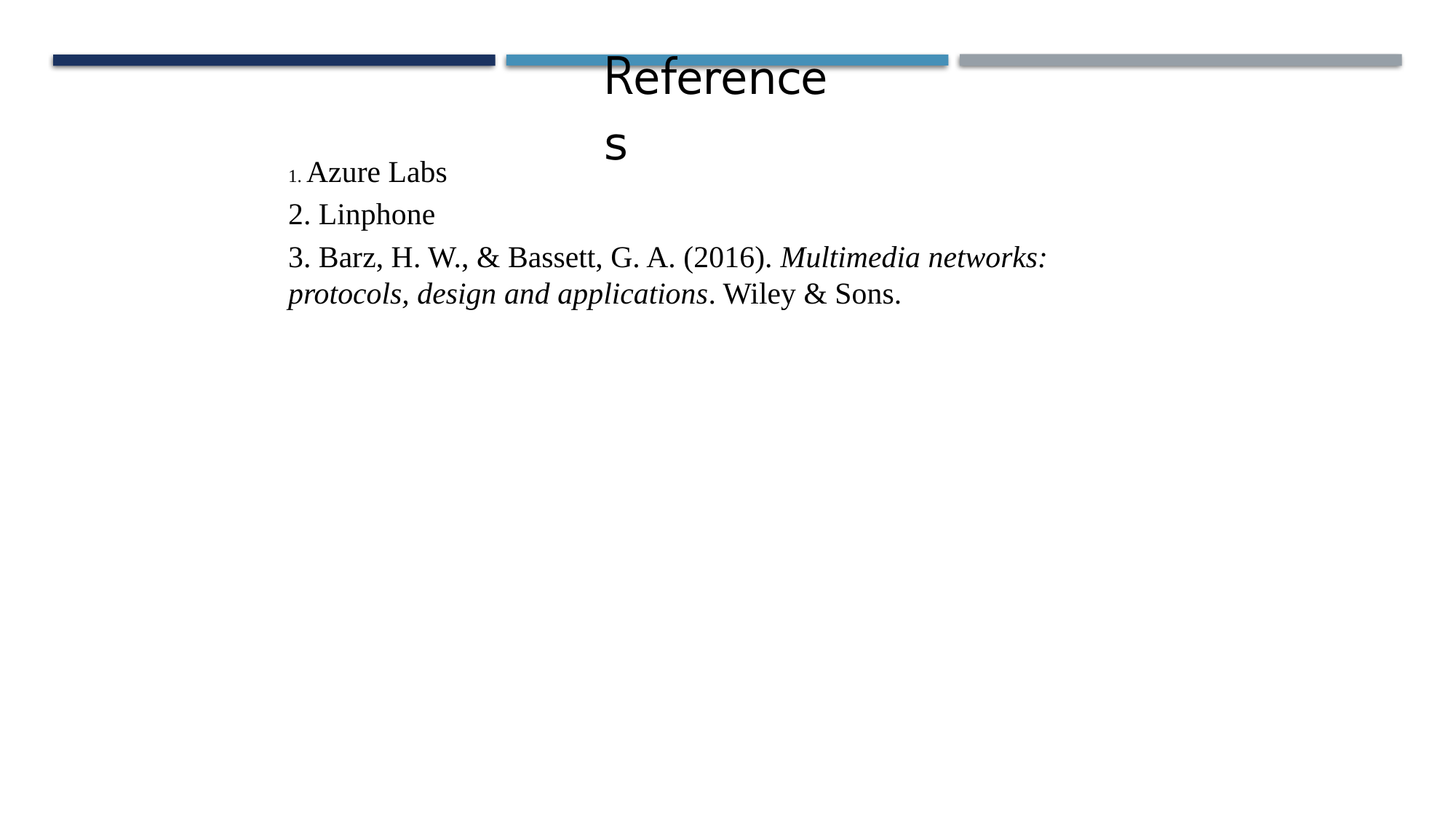

References
1. Azure Labs
2. Linphone
3. Barz, H. W., & Bassett, G. A. (2016). Multimedia networks: protocols, design and applications. Wiley & Sons.